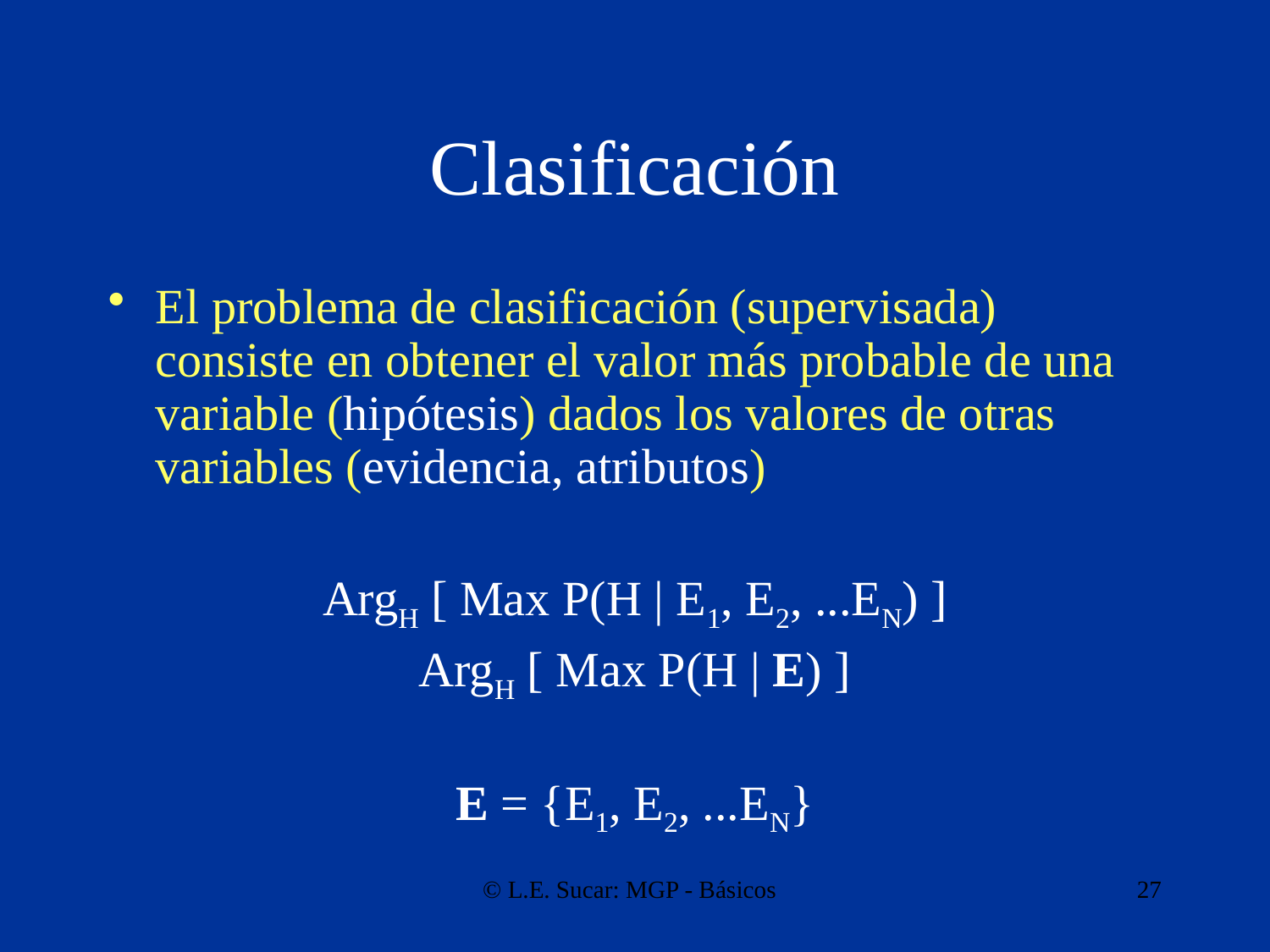

# Clasificación
El problema de clasificación (supervisada) consiste en obtener el valor más probable de una variable (hipótesis) dados los valores de otras variables (evidencia, atributos)

ArgH [ Max P(H | E1, E2, ...EN) ]
ArgH [ Max P(H | E) ]

E = {E1, E2, ...EN}
© L.E. Sucar: MGP - Básicos
27